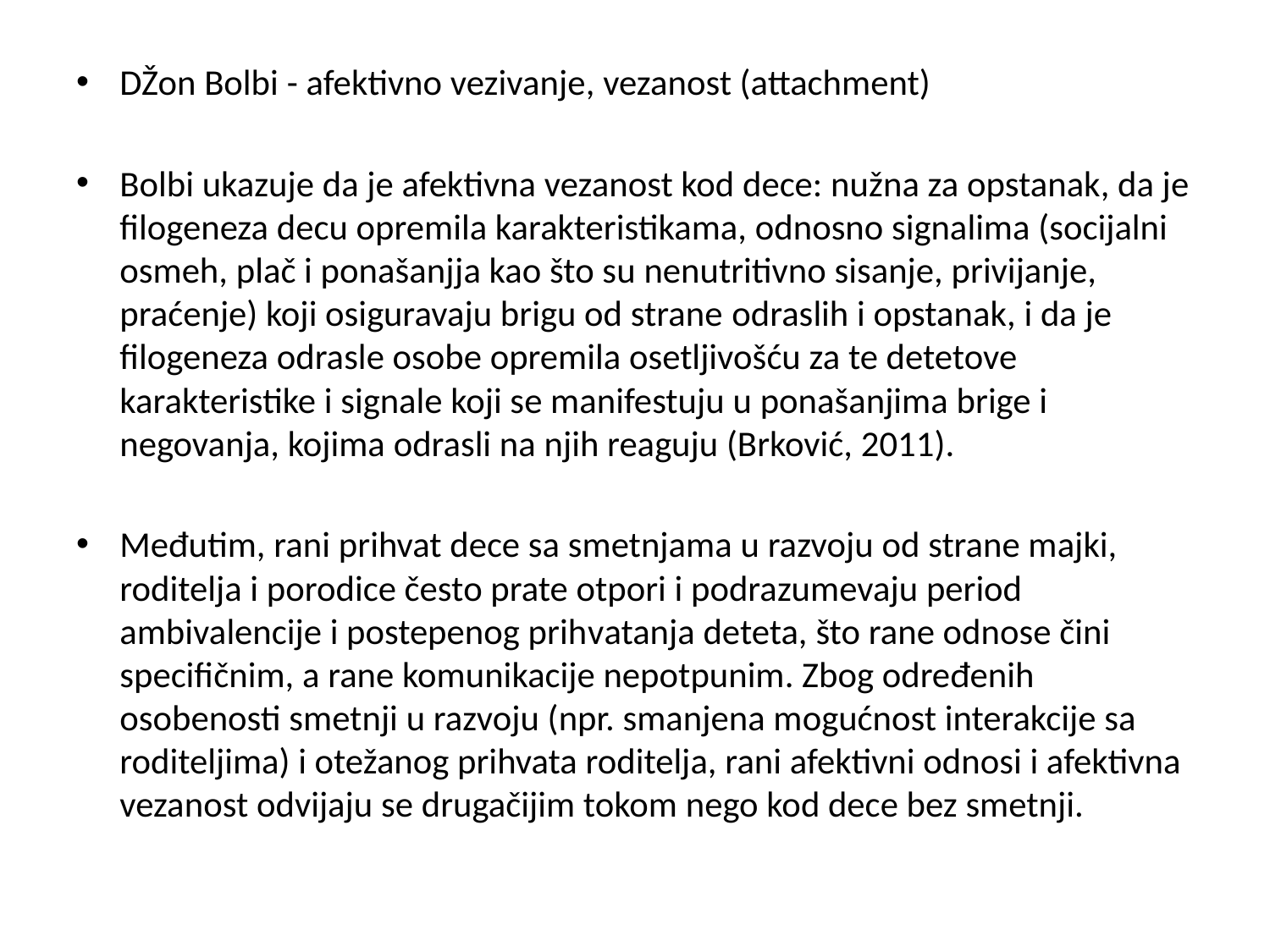

#
DŽon Bolbi - afektivno vezivanje, vezanost (attachment)

Bolbi ukazuje da je afektivna vezanost kod dece: nužna za opstanak, da je filogeneza decu opremila karakteristikama, odnosno signalima (socijalni osmeh, plač i ponašanjja kao što su nenutritivno sisanje, privijanje, praćenje) koji osiguravaju brigu od strane odraslih i opstanak, i da je filogeneza odrasle osobe opremila osetljivošću za te detetove karakteristike i signale koji se manifestuju u ponašanjima brige i negovanja, kojima odrasli na njih reaguju (Brković, 2011).

Međutim, rani prihvat dece sa smetnjama u razvoju od strane majki, roditelja i porodice često prate otpori i podrazumevaju period ambivalencije i postepenog prihvatanja deteta, što rane odnose čini specifičnim, a rane komunikacije nepotpunim. Zbog određenih osobenosti smetnji u razvoju (npr. smanjena mogućnost interakcije sa roditeljima) i otežanog prihvata roditelja, rani afektivni odnosi i afektivna vezanost odvijaju se drugačijim tokom nego kod dece bez smetnji.